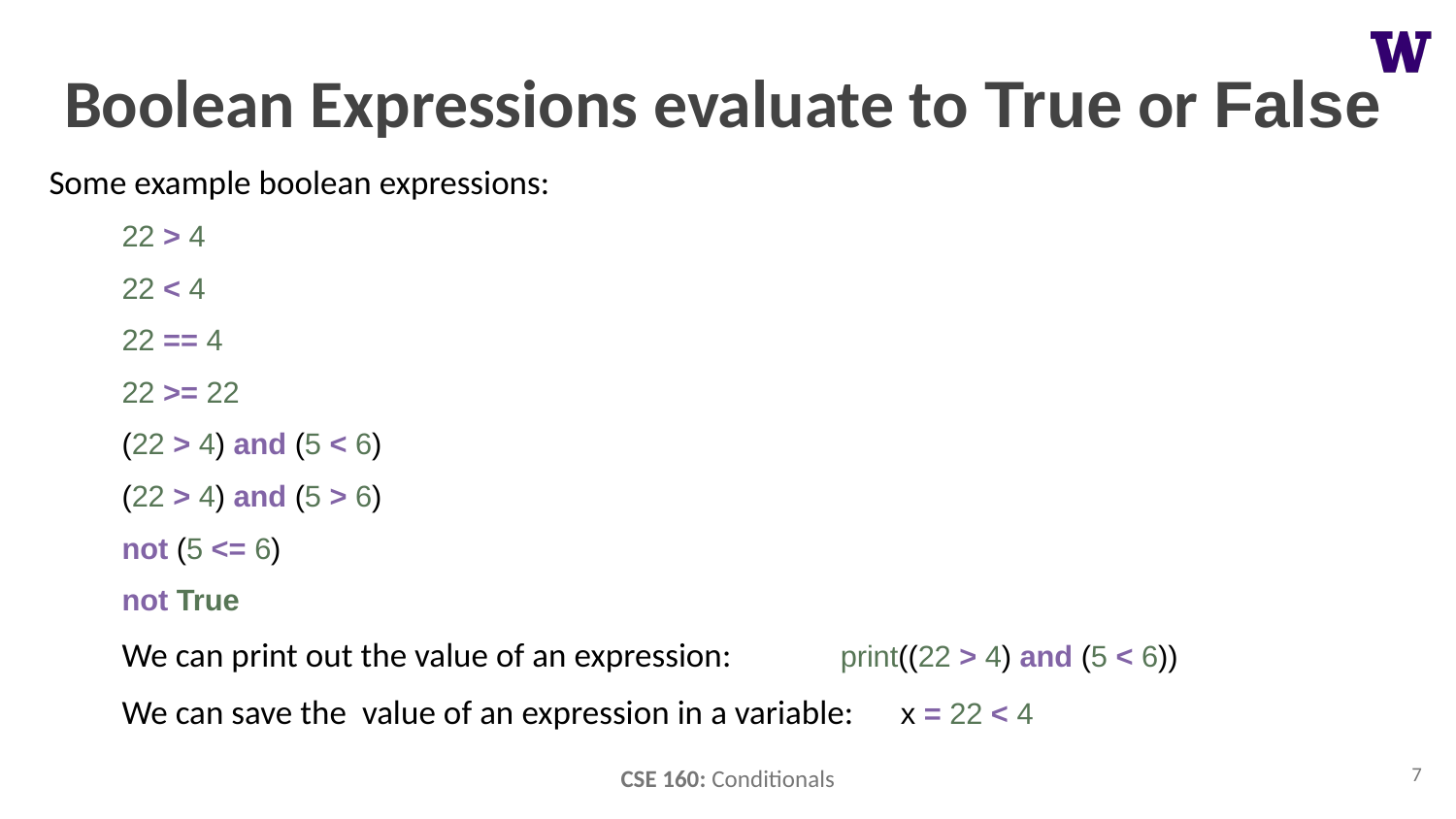

# Boolean Expressions evaluate to True or False
Some example boolean expressions:
22 > 4
22 < 4
22 == 4
22 >= 22
(22 > 4) and (5 < 6)
(22 > 4) and (5 > 6)
not (5 <= 6)
not True
We can print out the value of an expression:              print((22 > 4) and (5 < 6))
We can save the  value of an expression in a variable:      x = 22 < 4

7